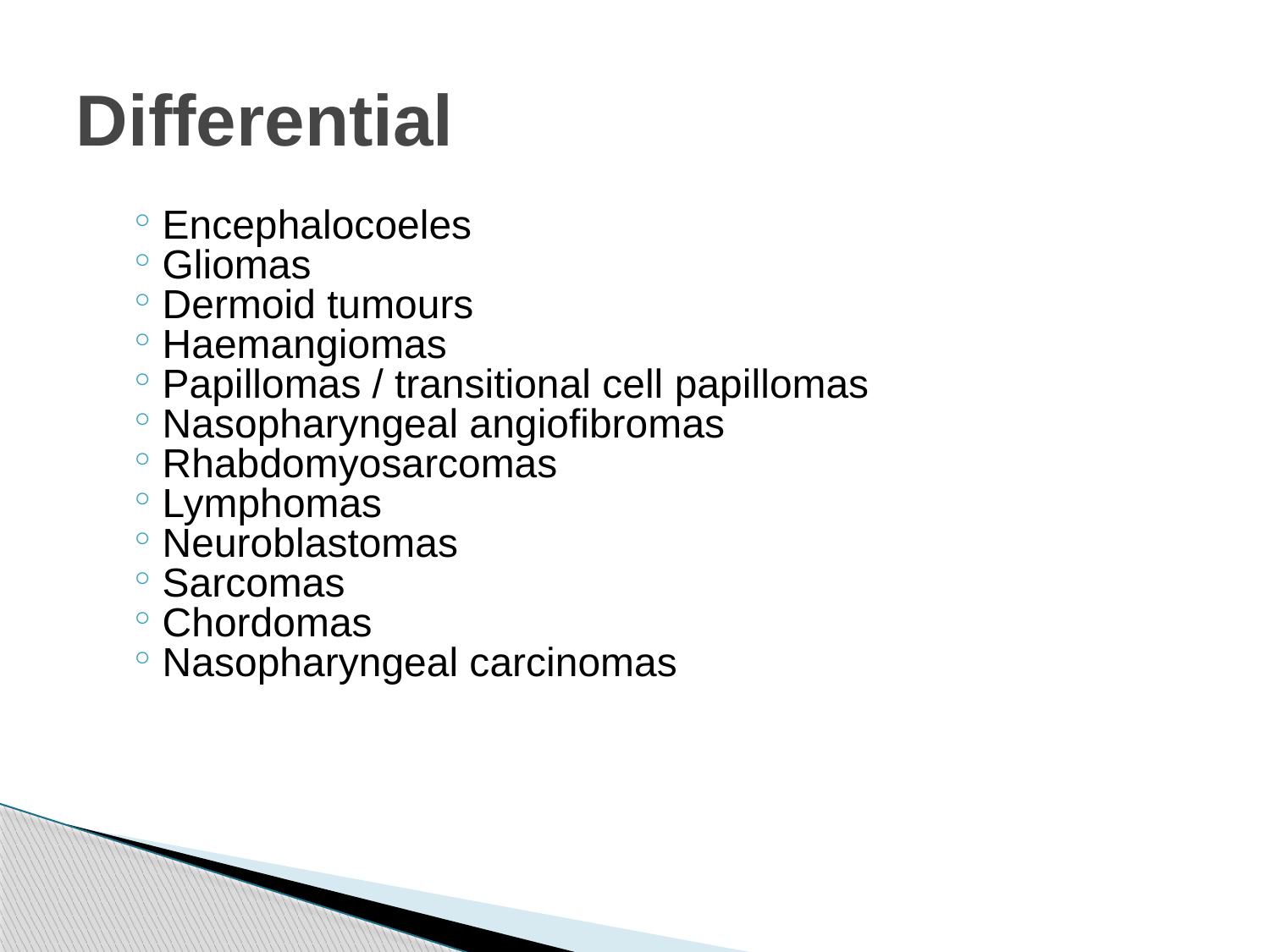

# Differential
Encephalocoeles
Gliomas
Dermoid tumours
Haemangiomas
Papillomas / transitional cell papillomas
Nasopharyngeal angiofibromas
Rhabdomyosarcomas
Lymphomas
Neuroblastomas
Sarcomas
Chordomas
Nasopharyngeal carcinomas